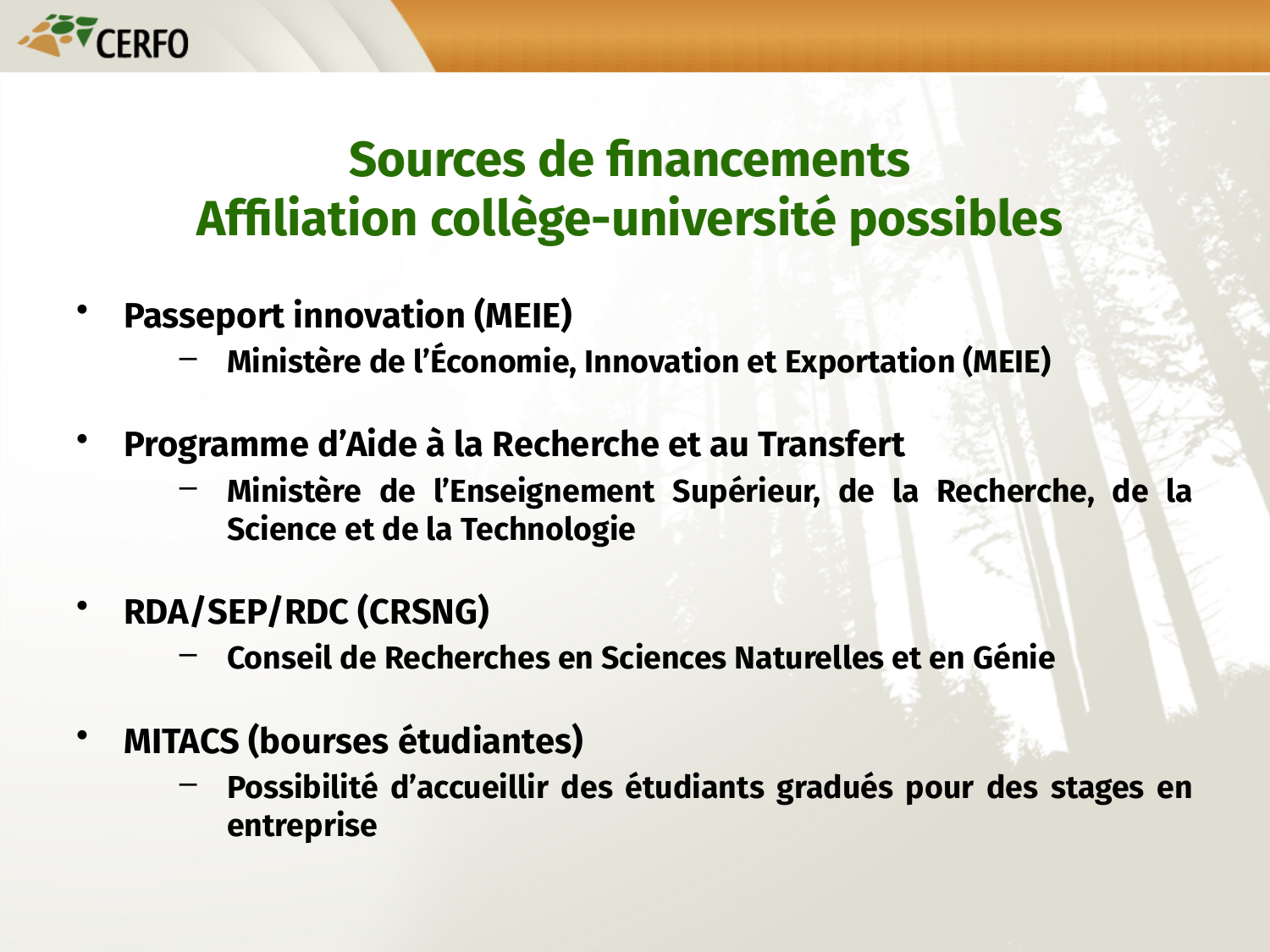

# Sources de financements Affiliation collège-université possibles
Passeport innovation (MEIE)
Ministère de l’Économie, Innovation et Exportation (MEIE)

Programme d’Aide à la Recherche et au Transfert
Ministère de l’Enseignement Supérieur, de la Recherche, de la Science et de la Technologie

RDA/SEP/RDC (CRSNG)
Conseil de Recherches en Sciences Naturelles et en Génie

MITACS (bourses étudiantes)
Possibilité d’accueillir des étudiants gradués pour des stages en entreprise